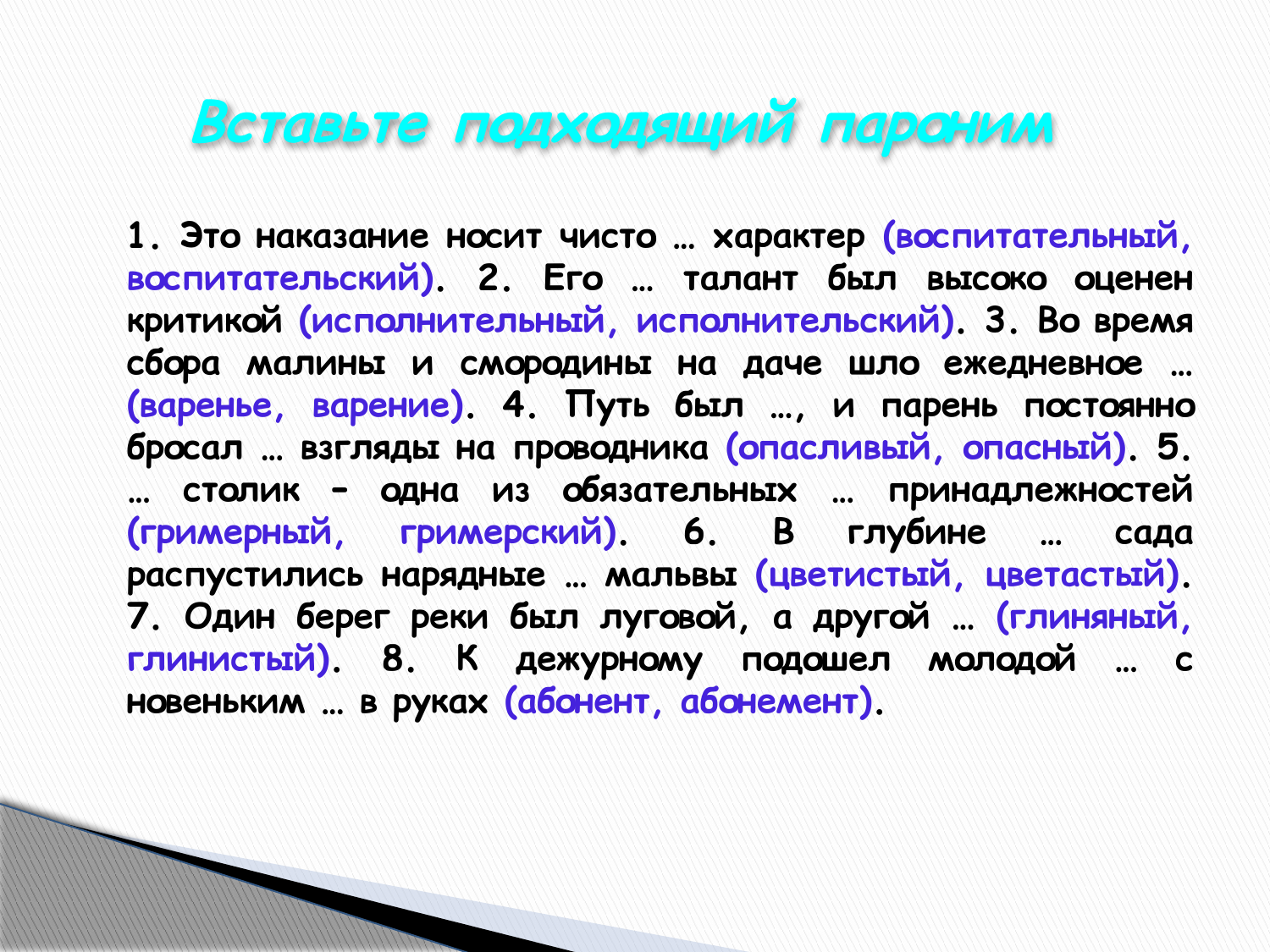

# Вставьте подходящий пароним
  1. Это наказание носит чисто … характер (воспитательный, воспитательский). 2. Его … талант был высоко оценен критикой (исполнительный, исполнительский). 3. Во время сбора малины и смородины на даче шло ежедневное … (варенье, варение). 4. Путь был …, и парень постоянно бросал … взгляды на проводника (опасливый, опасный). 5. … столик – одна из обязательных … принадлежностей (гримерный, гримерский). 6. В глубине … сада распустились нарядные … мальвы (цветистый, цветастый). 7. Один берег реки был луговой, а другой … (глиняный, глинистый). 8. К дежурному подошел молодой … с новеньким … в руках (абонент, абонемент).